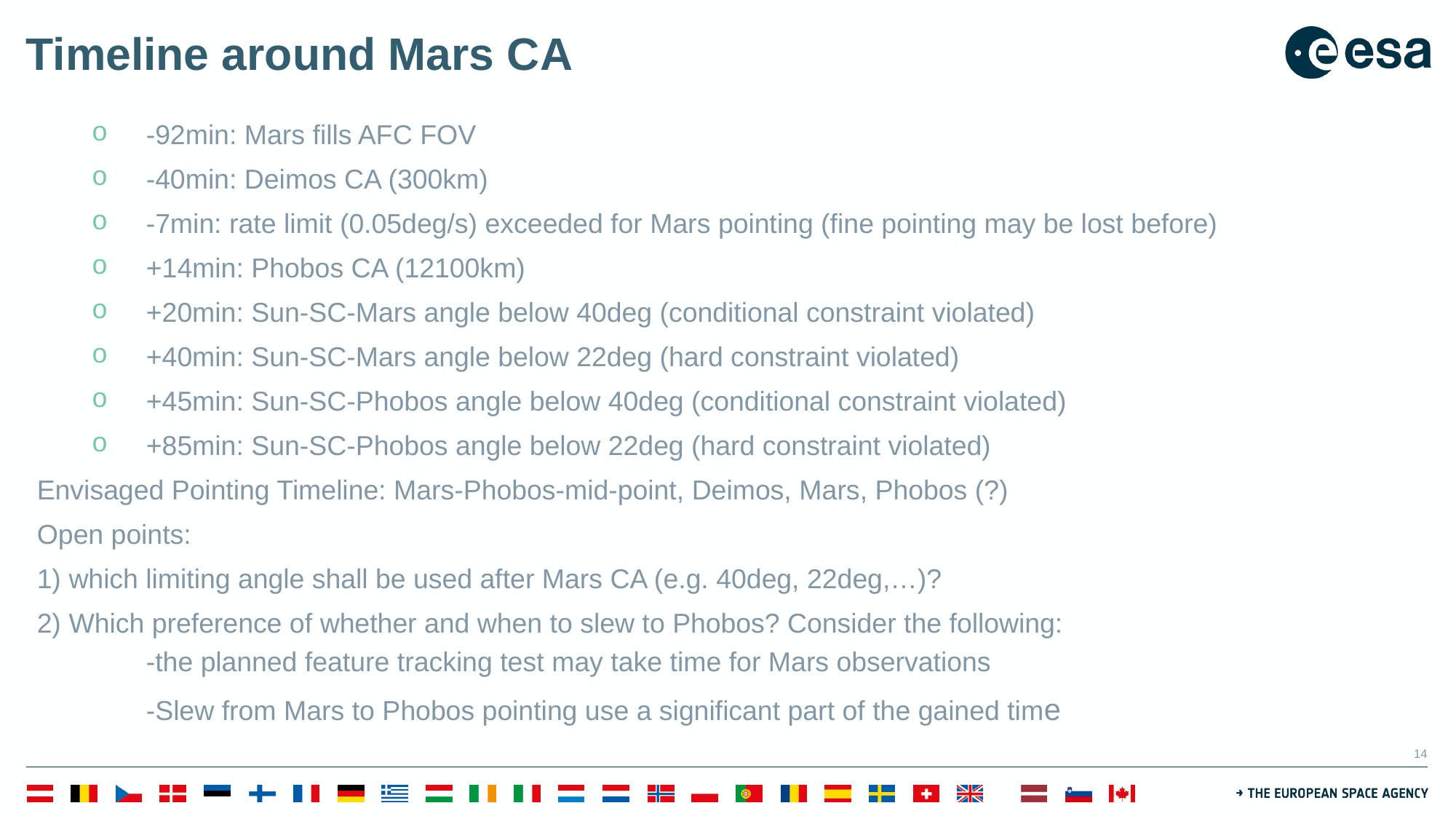

# Timeline around Mars CA
-92min: Mars fills AFC FOV
-40min: Deimos CA (300km)
-7min: rate limit (0.05deg/s) exceeded for Mars pointing (fine pointing may be lost before)
+14min: Phobos CA (12100km)
+20min: Sun-SC-Mars angle below 40deg (conditional constraint violated)
+40min: Sun-SC-Mars angle below 22deg (hard constraint violated)
+45min: Sun-SC-Phobos angle below 40deg (conditional constraint violated)
+85min: Sun-SC-Phobos angle below 22deg (hard constraint violated)
Envisaged Pointing Timeline: Mars-Phobos-mid-point, Deimos, Mars, Phobos (?)
Open points:
1) which limiting angle shall be used after Mars CA (e.g. 40deg, 22deg,…)?
2) Which preference of whether and when to slew to Phobos? Consider the following:
	-the planned feature tracking test may take time for Mars observations
	-Slew from Mars to Phobos pointing use a significant part of the gained time